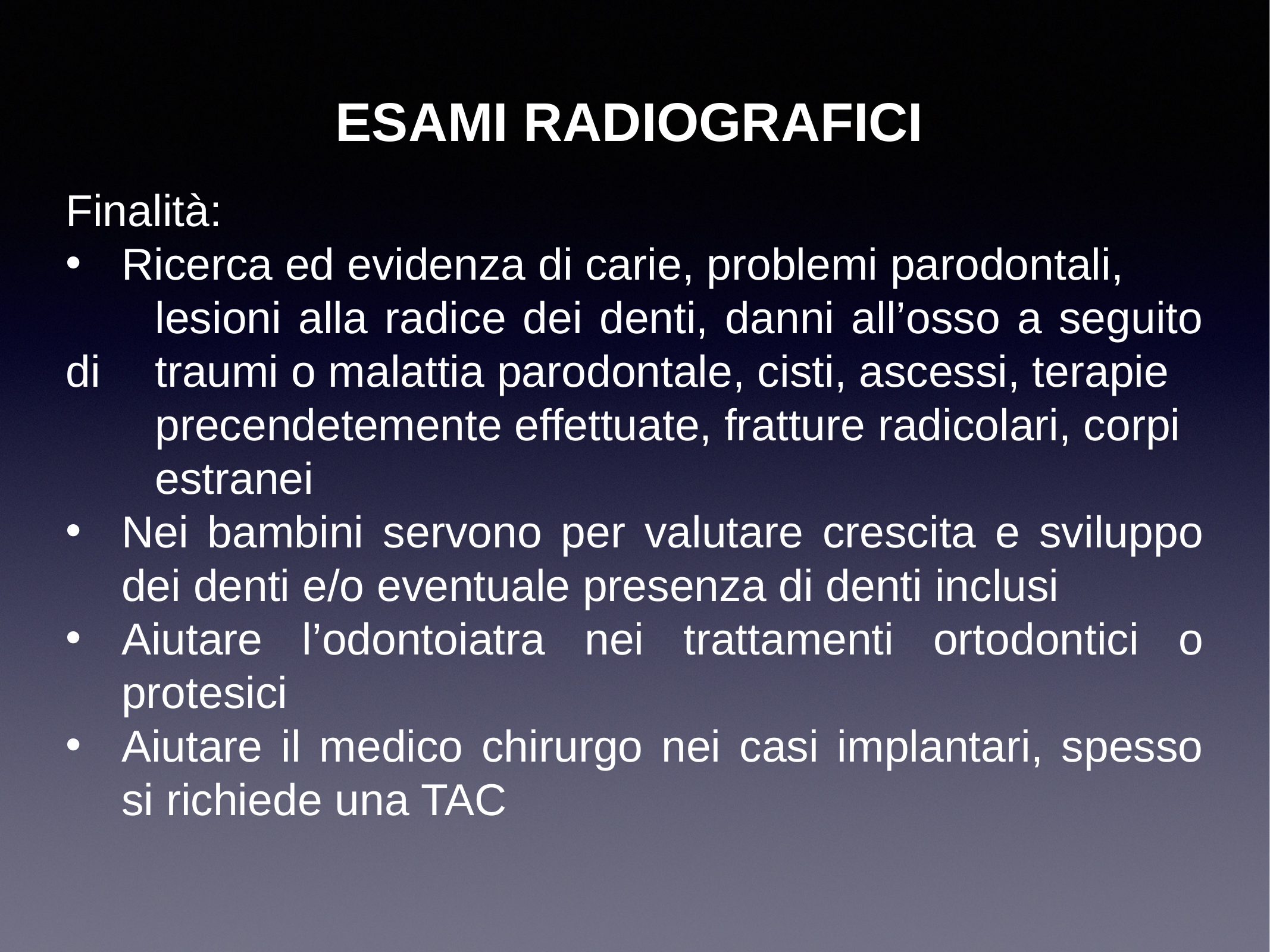

ESAMI RADIOGRAFICI
Finalità:
Ricerca ed evidenza di carie, problemi parodontali,
	lesioni alla radice dei denti, danni all’osso a seguito di 	traumi o malattia parodontale, cisti, ascessi, terapie
	precendetemente effettuate, fratture radicolari, corpi
	estranei
Nei bambini servono per valutare crescita e sviluppo dei denti e/o eventuale presenza di denti inclusi
Aiutare l’odontoiatra nei trattamenti ortodontici o protesici
Aiutare il medico chirurgo nei casi implantari, spesso si richiede una TAC